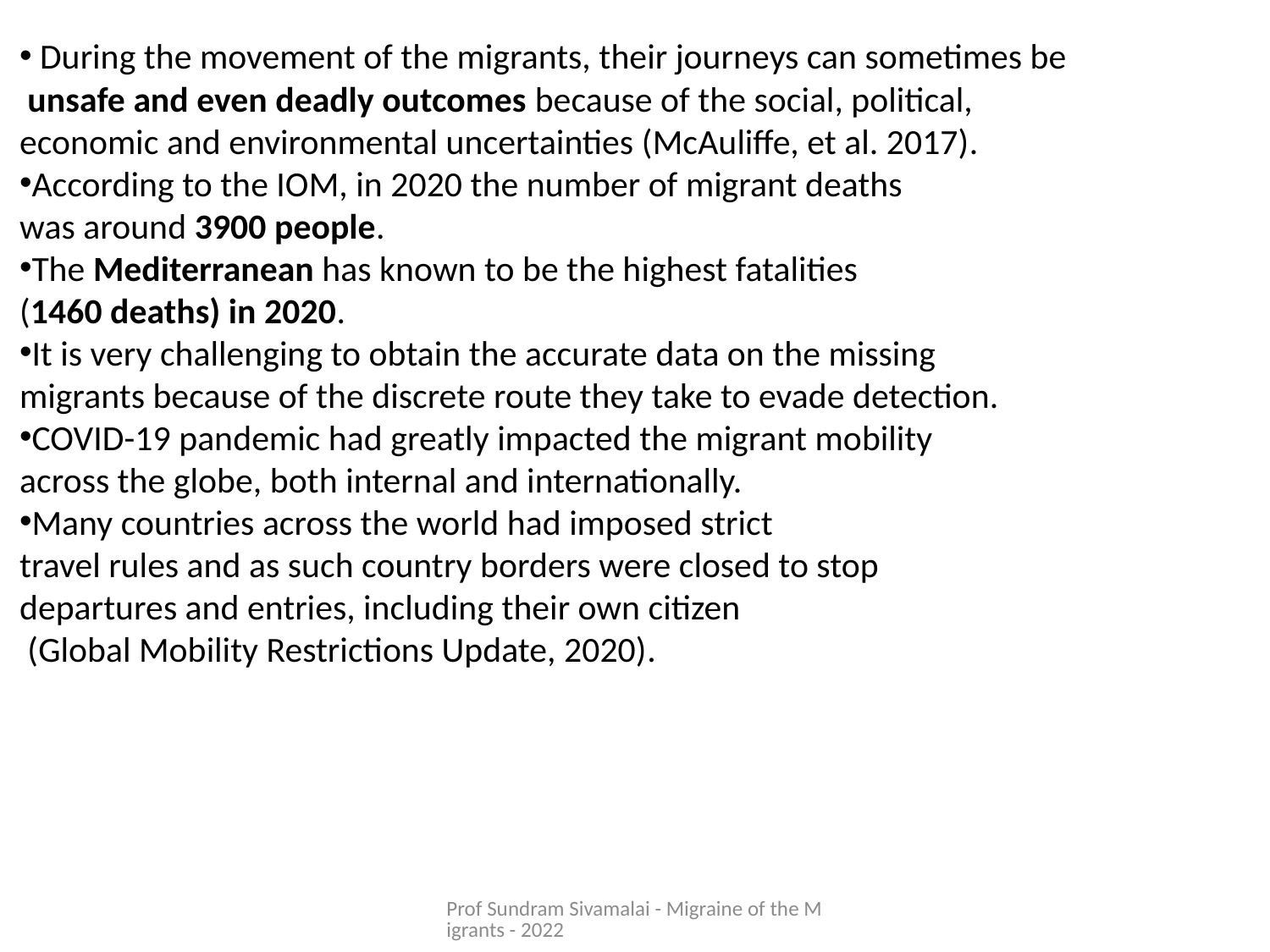

During the movement of the migrants, their journeys can sometimes be
 unsafe and even deadly outcomes because of the social, political,
economic and environmental uncertainties (McAuliffe, et al. 2017).
According to the IOM, in 2020 the number of migrant deaths
was around 3900 people.
The Mediterranean has known to be the highest fatalities
(1460 deaths) in 2020.
It is very challenging to obtain the accurate data on the missing
migrants because of the discrete route they take to evade detection.
COVID-19 pandemic had greatly impacted the migrant mobility
across the globe, both internal and internationally.
Many countries across the world had imposed strict
travel rules and as such country borders were closed to stop
departures and entries, including their own citizen
 (Global Mobility Restrictions Update, 2020).
Prof Sundram Sivamalai - Migraine of the Migrants - 2022